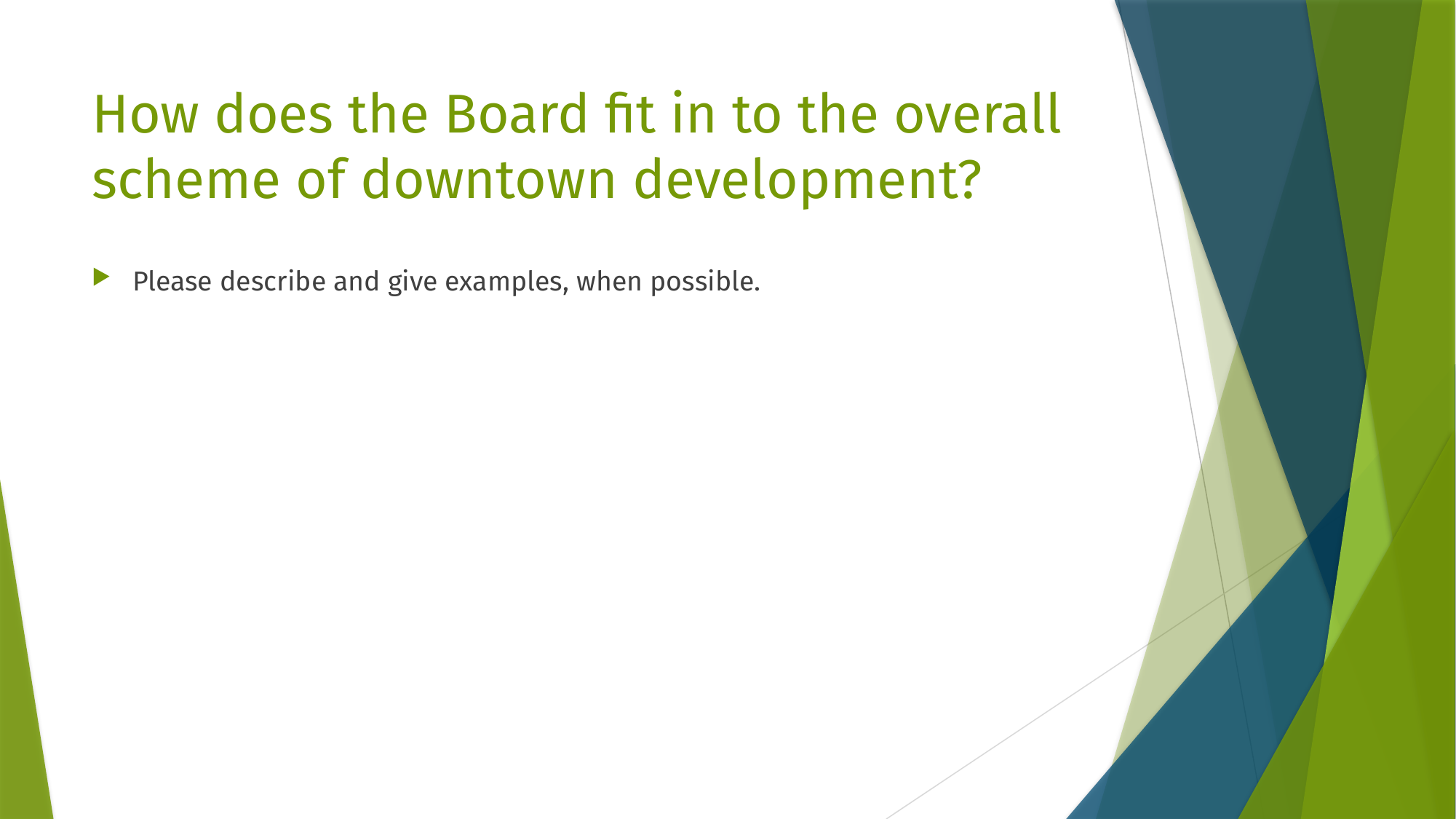

# How does the Board fit in to the overall scheme of downtown development?
Please describe and give examples, when possible.